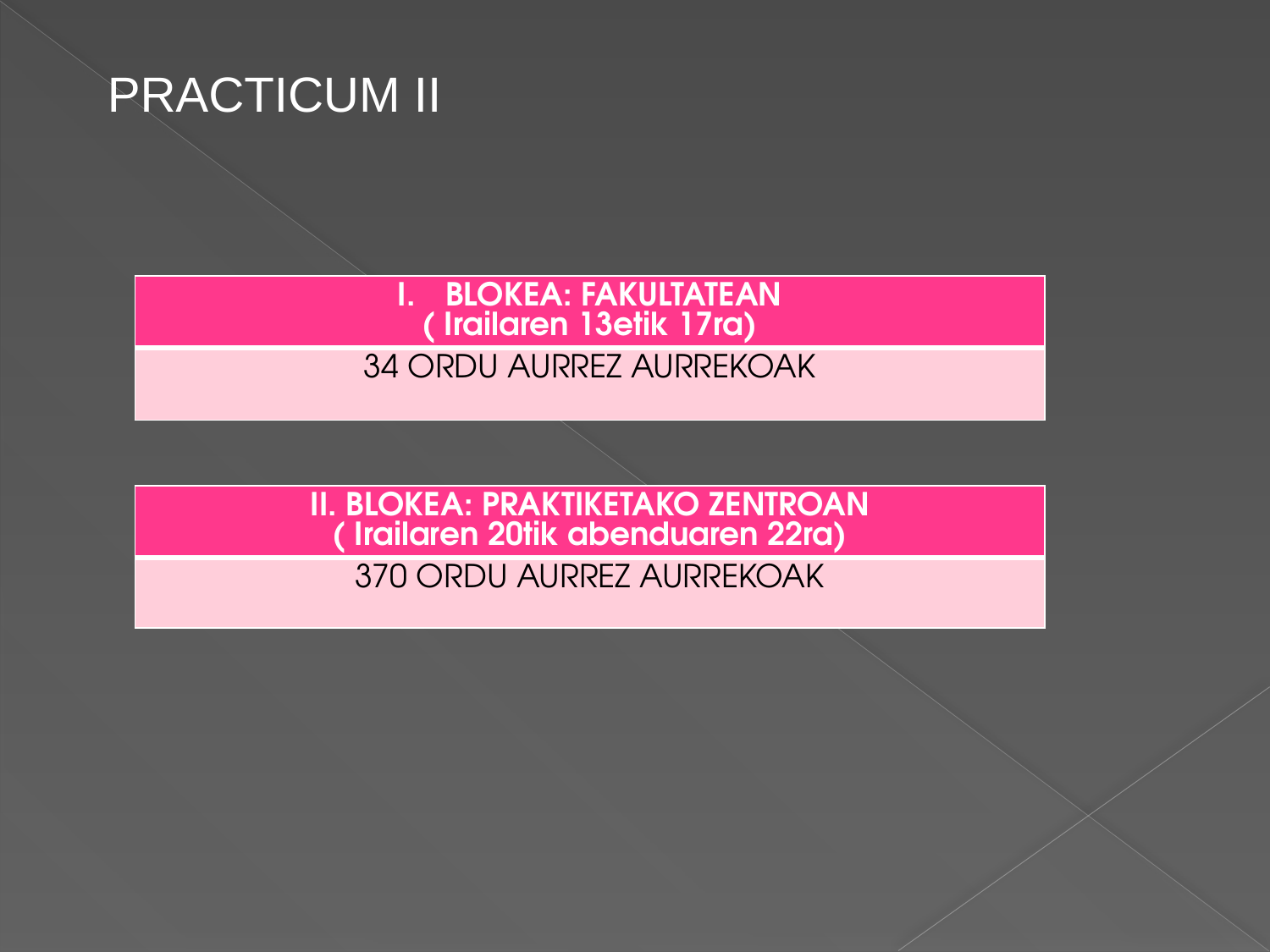

PRACTICUM II
| BLOKEA: FAKULTATEAN ( Irailaren 13etik 17ra) |
| --- |
| 34 ORDU AURREZ AURREKOAK |
| II. BLOKEA: PRAKTIKETAKO ZENTROAN ( Irailaren 20tik abenduaren 22ra) |
| --- |
| 370 ORDU AURREZ AURREKOAK |